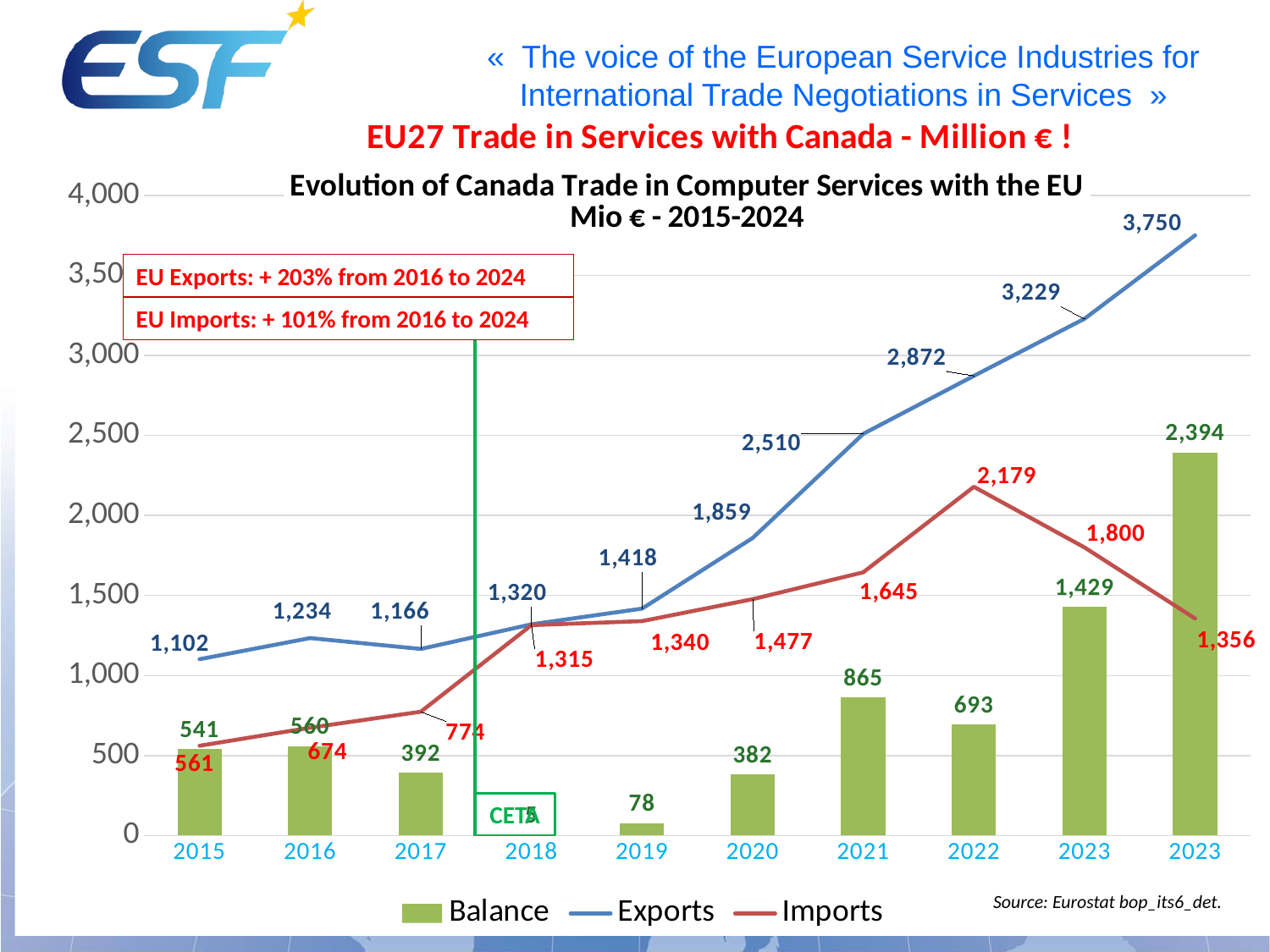

### Chart: Evolution of Canada Trade in Computer Services with the EU
Mio € - 2015-2024

| Category | Balance | Exports | Imports |
|---|---|---|---|
| 2015 | 541.0 | 1102.0 | 561.0 |
| 2016 | 560.0 | 1234.0 | 674.0 |
| 2017 | 392.0 | 1166.0 | 774.0 |
| 2018 | 5.0 | 1320.0 | 1315.0 |
| 2019 | 78.0 | 1418.0 | 1340.0 |
| 2020 | 382.0 | 1859.0 | 1477.0 |
| 2021 | 865.0 | 2510.0 | 1645.0 |
| 2022 | 693.0 | 2872.0 | 2179.0 |
| 2023 | 1429.0 | 3229.0 | 1800.0 |
| 2023 | 2394.0 | 3750.0 | 1356.0 |
EU Exports: + 203% from 2016 to 2024
EU Imports: + 101% from 2016 to 2024
CETA
Source: Eurostat bop_its6_det.